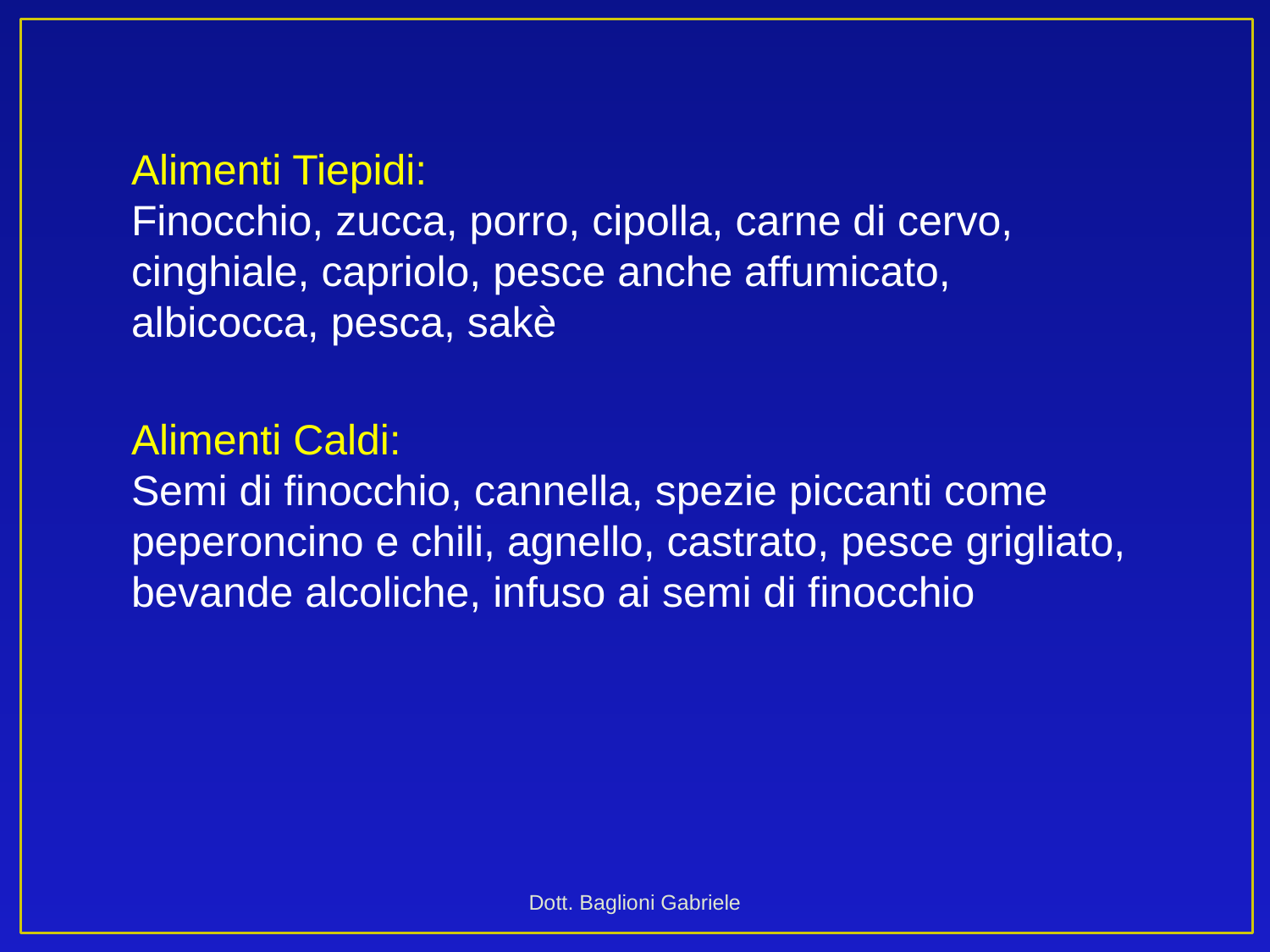

Alimenti Tiepidi:
Finocchio, zucca, porro, cipolla, carne di cervo, cinghiale, capriolo, pesce anche affumicato, albicocca, pesca, sakè
Alimenti Caldi:
Semi di finocchio, cannella, spezie piccanti come peperoncino e chili, agnello, castrato, pesce grigliato, bevande alcoliche, infuso ai semi di finocchio
Dott. Baglioni Gabriele